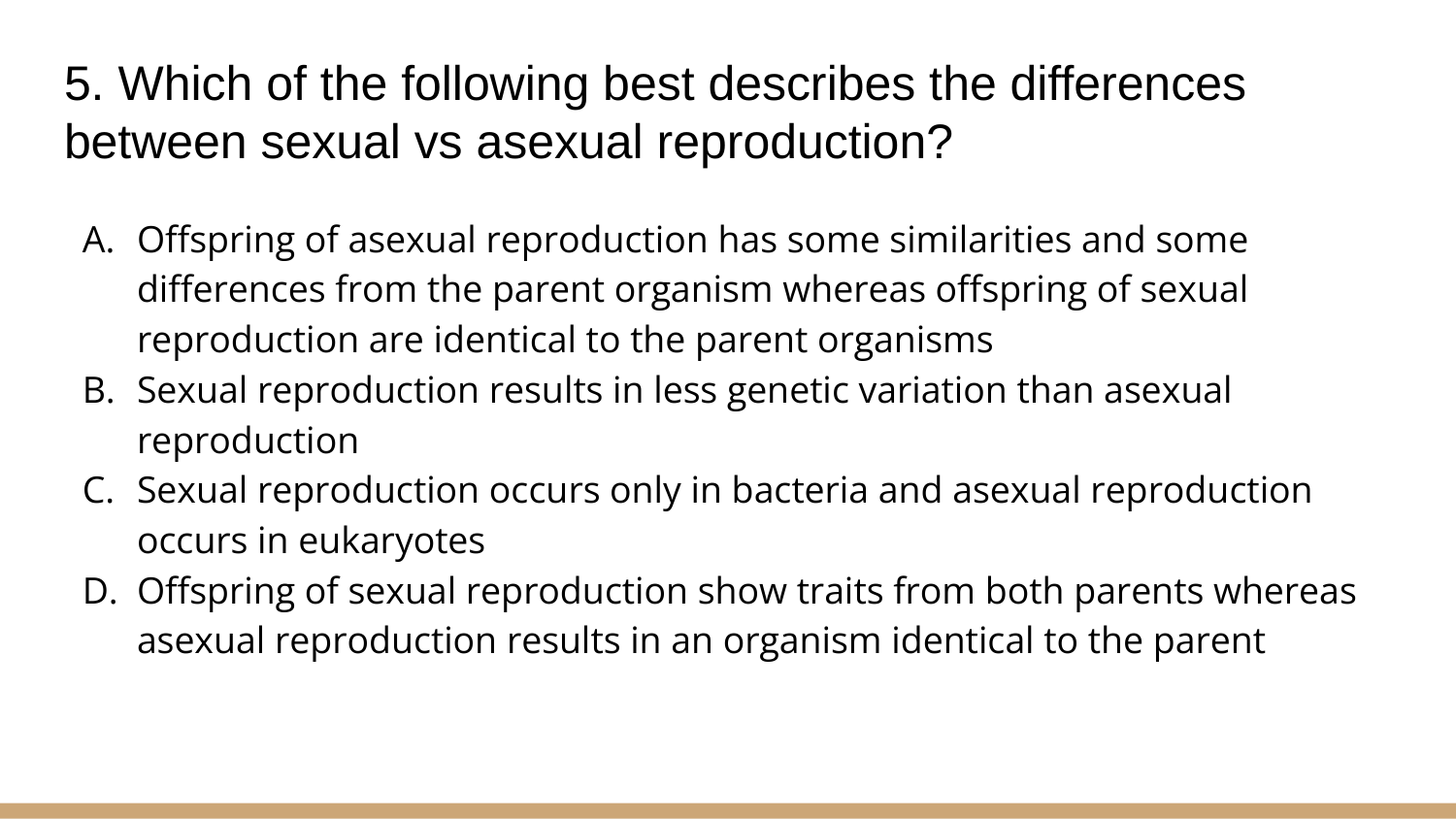

# 5. Which of the following best describes the differences between sexual vs asexual reproduction?
Offspring of asexual reproduction has some similarities and some differences from the parent organism whereas offspring of sexual reproduction are identical to the parent organisms
Sexual reproduction results in less genetic variation than asexual reproduction
Sexual reproduction occurs only in bacteria and asexual reproduction occurs in eukaryotes
Offspring of sexual reproduction show traits from both parents whereas asexual reproduction results in an organism identical to the parent